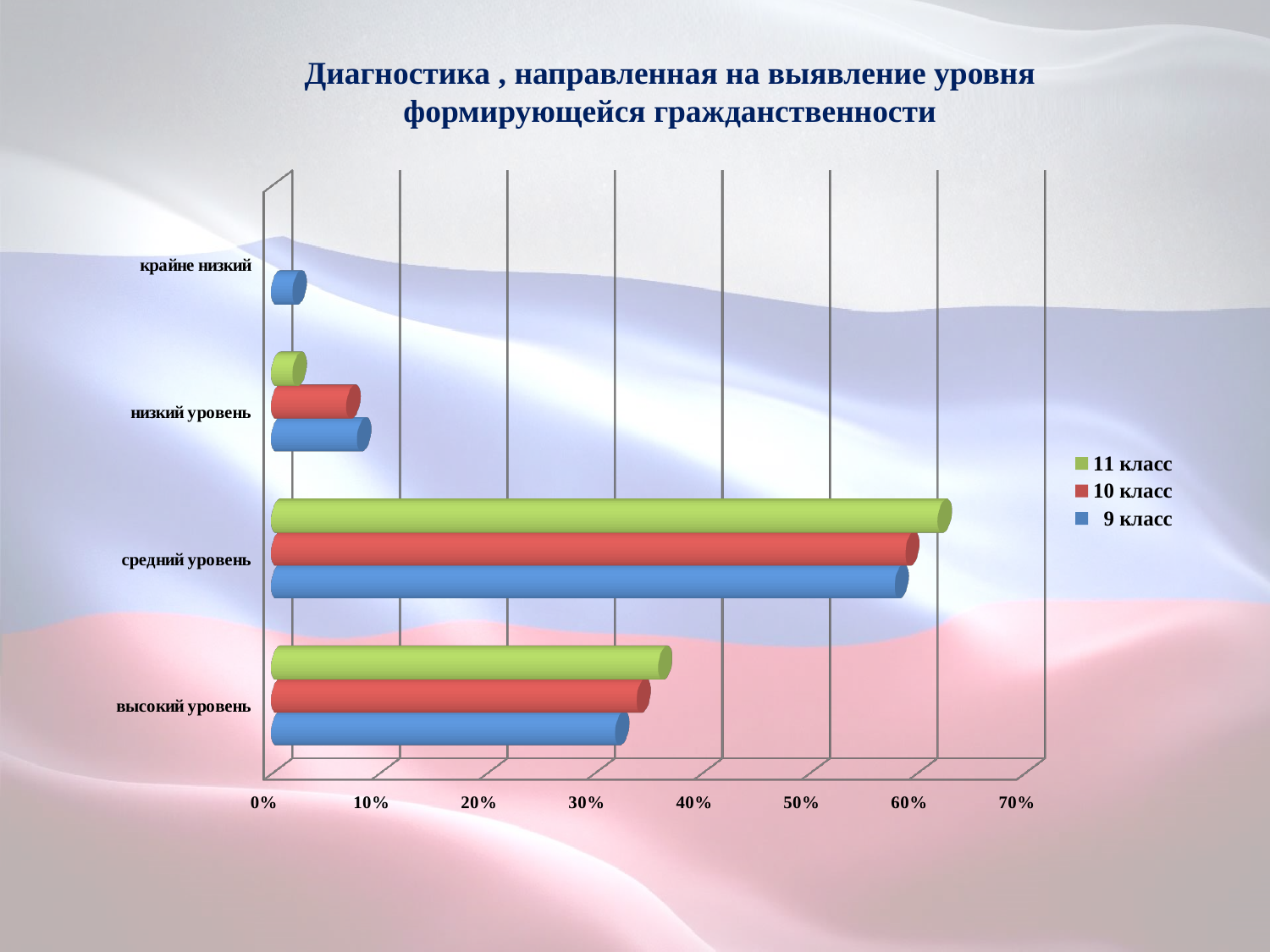

Диагностика , направленная на выявление уровня формирующейся гражданственности

[unsupported chart]